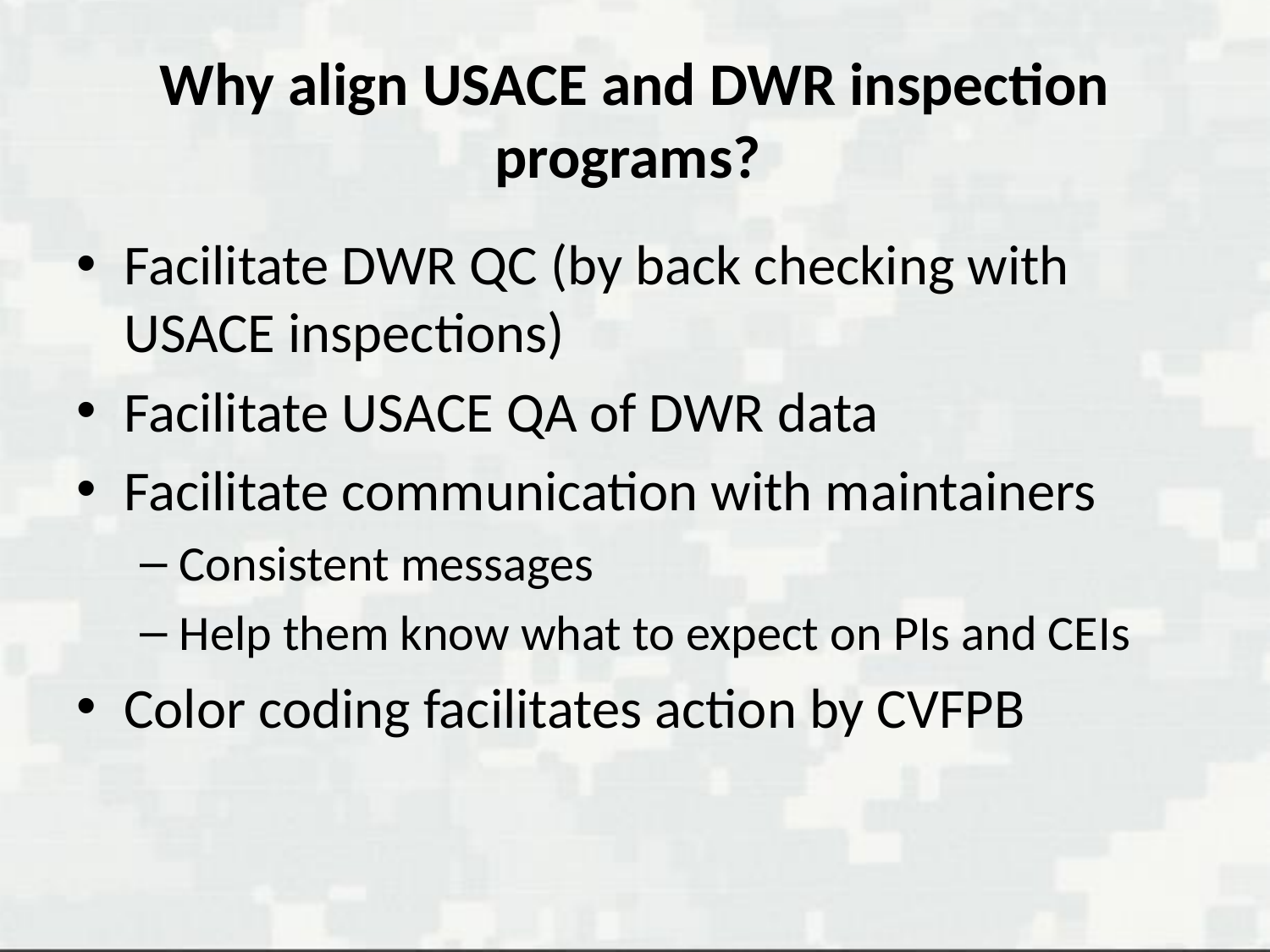

# Why align USACE and DWR inspection programs?
Facilitate DWR QC (by back checking with USACE inspections)
Facilitate USACE QA of DWR data
Facilitate communication with maintainers
Consistent messages
Help them know what to expect on PIs and CEIs
Color coding facilitates action by CVFPB